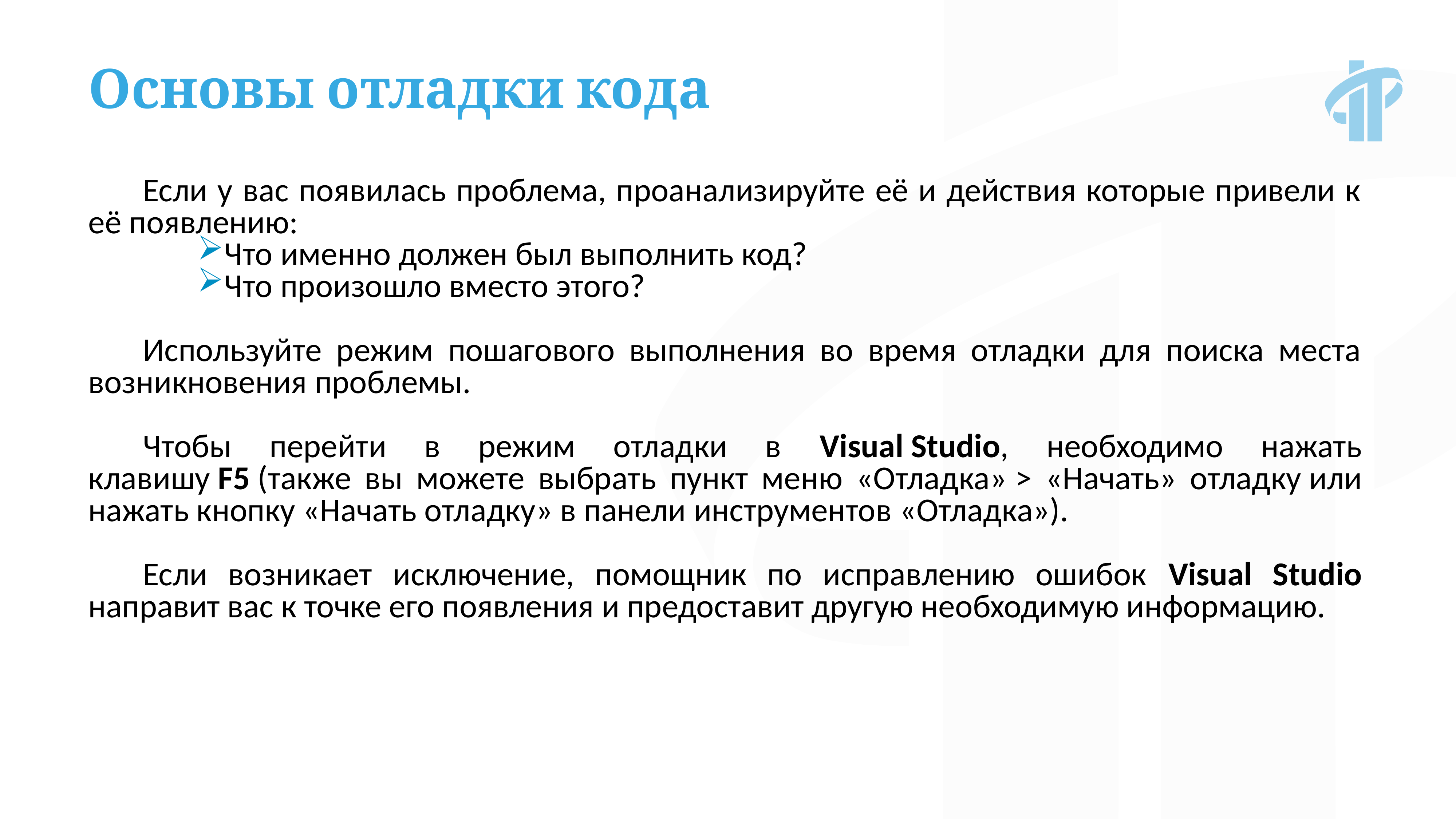

Основы отладки кода
Если у вас появилась проблема, проанализируйте её и действия которые привели к её появлению:
Что именно должен был выполнить код?
Что произошло вместо этого?

Используйте режим пошагового выполнения во время отладки для поиска места возникновения проблемы.

Чтобы перейти в режим отладки в Visual Studio, необходимо нажать клавишу F5 (также вы можете выбрать пункт меню «Отладка» > «Начать» отладку или нажать кнопку «Начать отладку» в панели инструментов «Отладка»).

Если возникает исключение, помощник по исправлению ошибок Visual Studio направит вас к точке его появления и предоставит другую необходимую информацию.